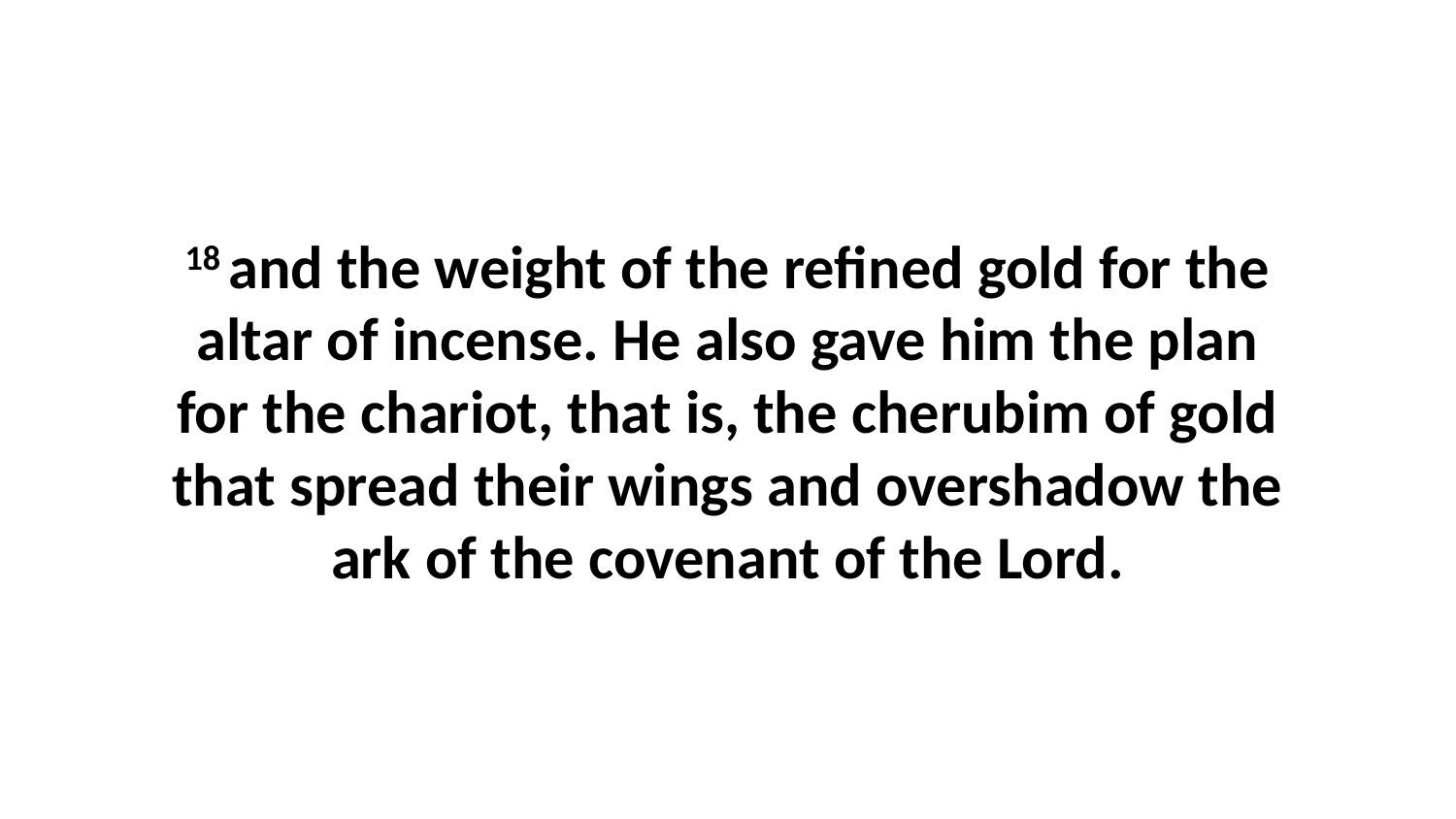

18 and the weight of the refined gold for the altar of incense. He also gave him the plan for the chariot, that is, the cherubim of gold that spread their wings and overshadow the ark of the covenant of the Lord.